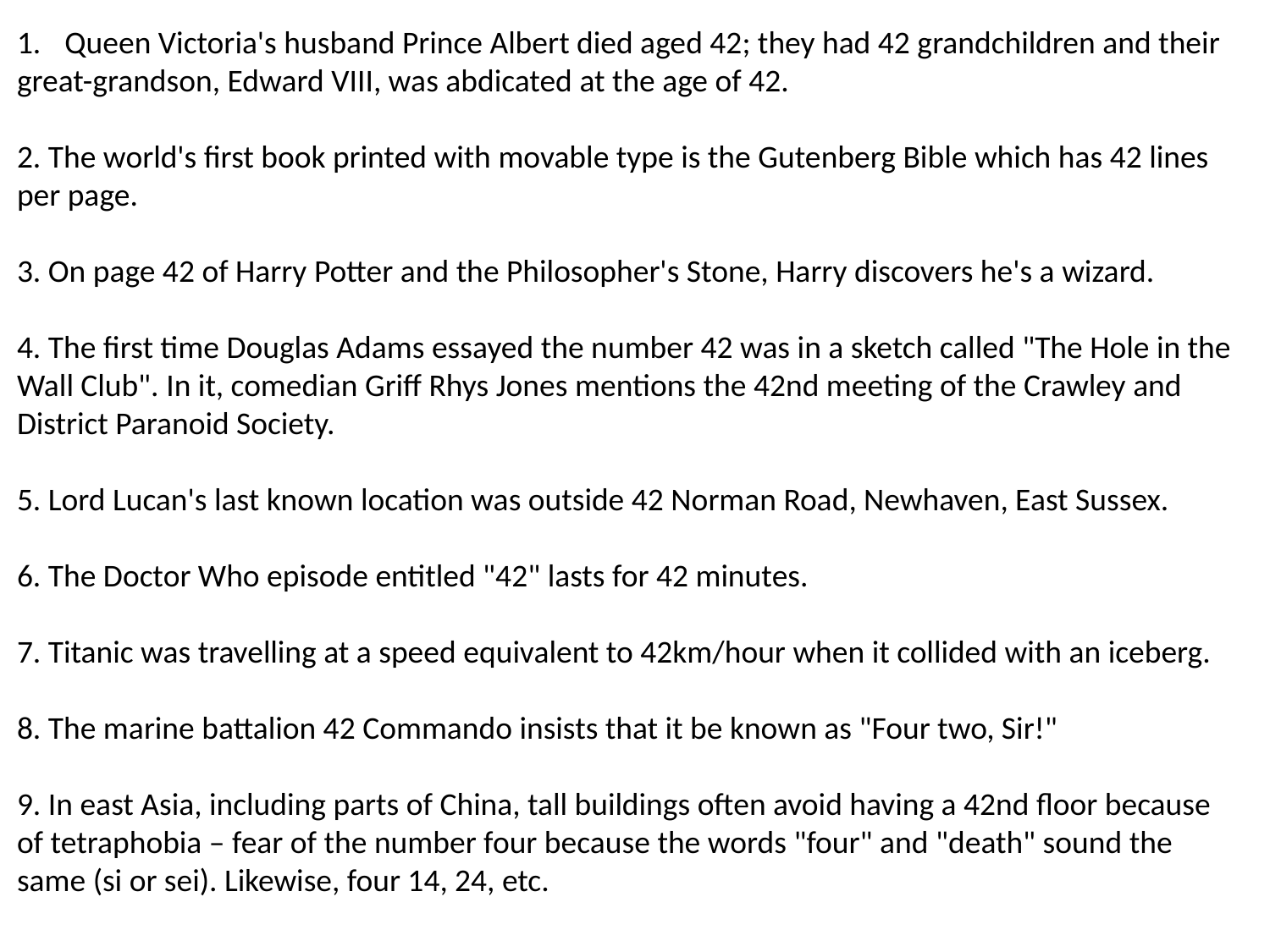

Queen Victoria's husband Prince Albert died aged 42; they had 42 grandchildren and their
great-grandson, Edward VIII, was abdicated at the age of 42.
2. The world's first book printed with movable type is the Gutenberg Bible which has 42 lines per page.
3. On page 42 of Harry Potter and the Philosopher's Stone, Harry discovers he's a wizard.
4. The first time Douglas Adams essayed the number 42 was in a sketch called "The Hole in the Wall Club". In it, comedian Griff Rhys Jones mentions the 42nd meeting of the Crawley and District Paranoid Society.

5. Lord Lucan's last known location was outside 42 Norman Road, Newhaven, East Sussex.
6. The Doctor Who episode entitled "42" lasts for 42 minutes.
7. Titanic was travelling at a speed equivalent to 42km/hour when it collided with an iceberg.
8. The marine battalion 42 Commando insists that it be known as "Four two, Sir!"
9. In east Asia, including parts of China, tall buildings often avoid having a 42nd floor because of tetraphobia – fear of the number four because the words "four" and "death" sound the same (si or sei). Likewise, four 14, 24, etc.